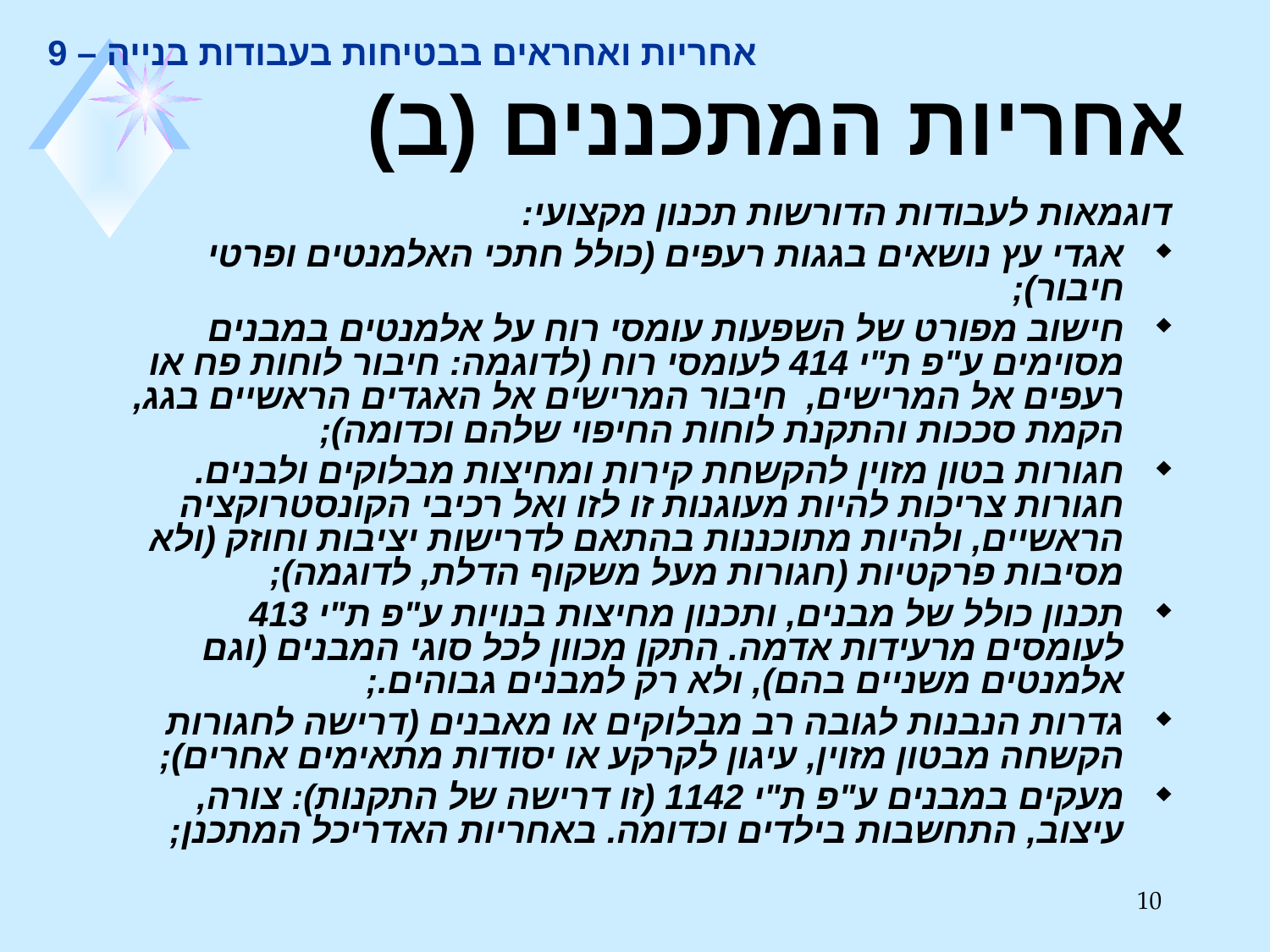

# אחריות ואחראים בבטיחות בעבודות בנייה – 9
אחריות המתכננים (ב)
דוגמאות לעבודות הדורשות תכנון מקצועי:
אגדי עץ נושאים בגגות רעפים (כולל חתכי האלמנטים ופרטי חיבור);
חישוב מפורט של השפעות עומסי רוח על אלמנטים במבנים מסוימים ע"פ ת"י 414 לעומסי רוח (לדוגמה: חיבור לוחות פח או רעפים אל המרישים,  חיבור המרישים אל האגדים הראשיים בגג, הקמת סככות והתקנת לוחות החיפוי שלהם וכדומה);
חגורות בטון מזוין להקשחת קירות ומחיצות מבלוקים ולבנים. חגורות צריכות להיות מעוגנות זו לזו ואל רכיבי הקונסטרוקציה הראשיים, ולהיות מתוכננות בהתאם לדרישות יציבות וחוזק (ולא מסיבות פרקטיות (חגורות מעל משקוף הדלת, לדוגמה);
תכנון כולל של מבנים, ותכנון מחיצות בנויות ע"פ ת"י 413 לעומסים מרעידות אדמה. התקן מכוון לכל סוגי המבנים (וגם אלמנטים משניים בהם), ולא רק למבנים גבוהים.;
גדרות הנבנות לגובה רב מבלוקים או מאבנים (דרישה לחגורות הקשחה מבטון מזוין, עיגון לקרקע או יסודות מתאימים אחרים);
מעקים במבנים ע"פ ת"י 1142 (זו דרישה של התקנות): צורה, עיצוב, התחשבות בילדים וכדומה. באחריות האדריכל המתכנן;
10